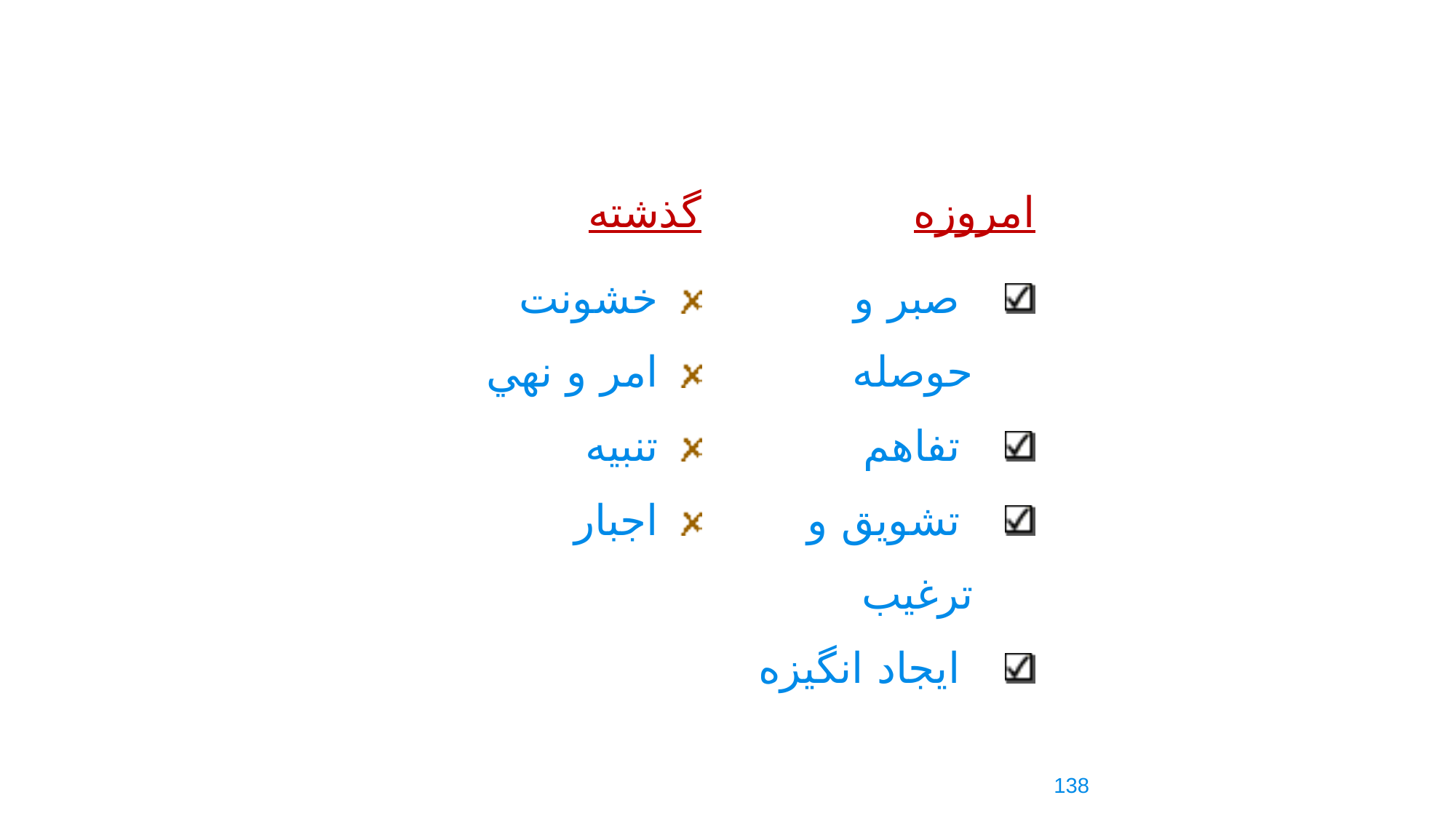

| گذشته | امروزه |
| --- | --- |
| خشونت امر و نهي تنبيه اجبار | صبر و حوصله تفاهم تشويق و ترغيب ايجاد انگيزه |
138